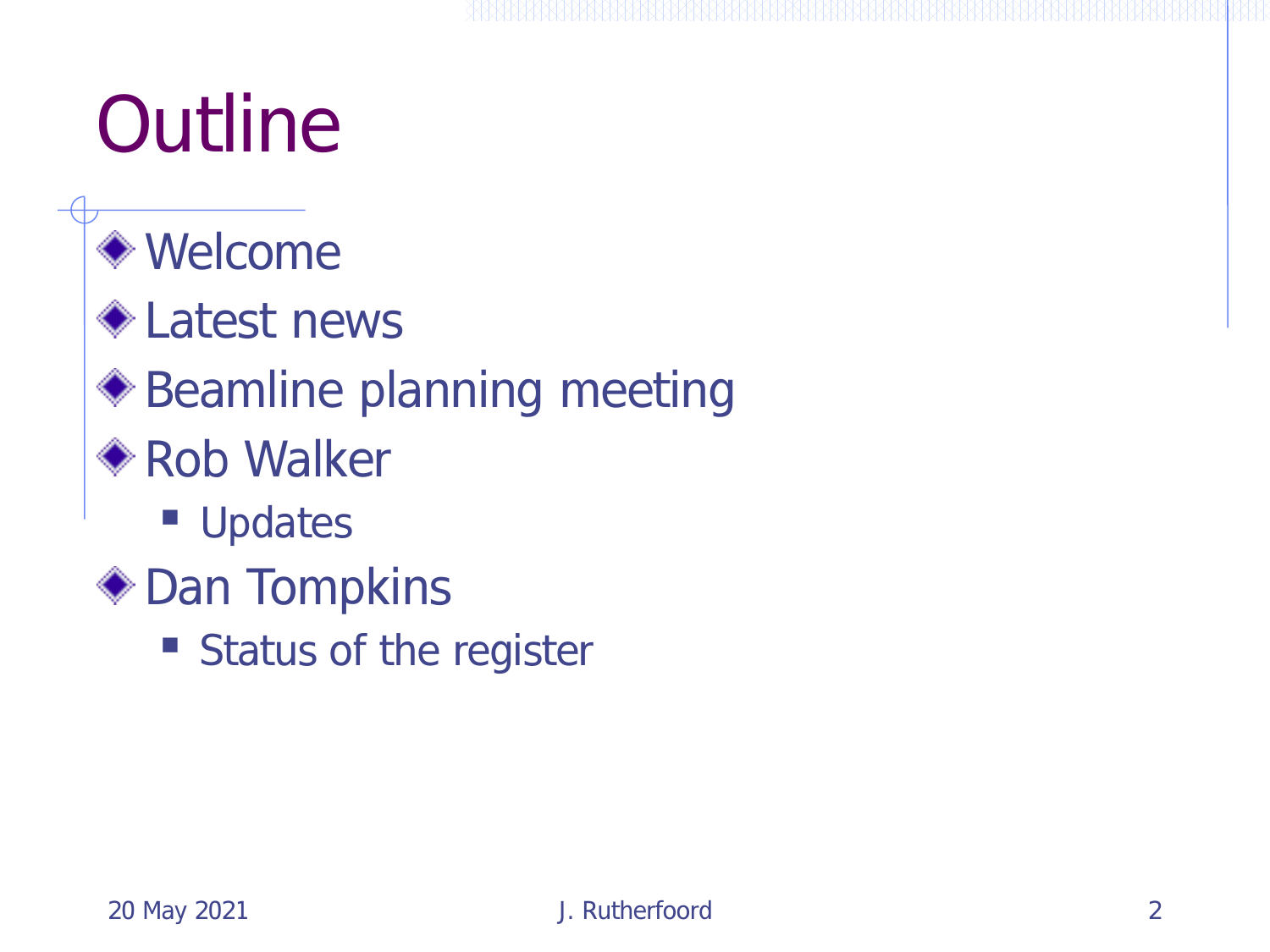

# Outline
Welcome
Latest news
Beamline planning meeting
Rob Walker
Updates
Dan Tompkins
Status of the register

20 May 2021
J. Rutherfoord
2